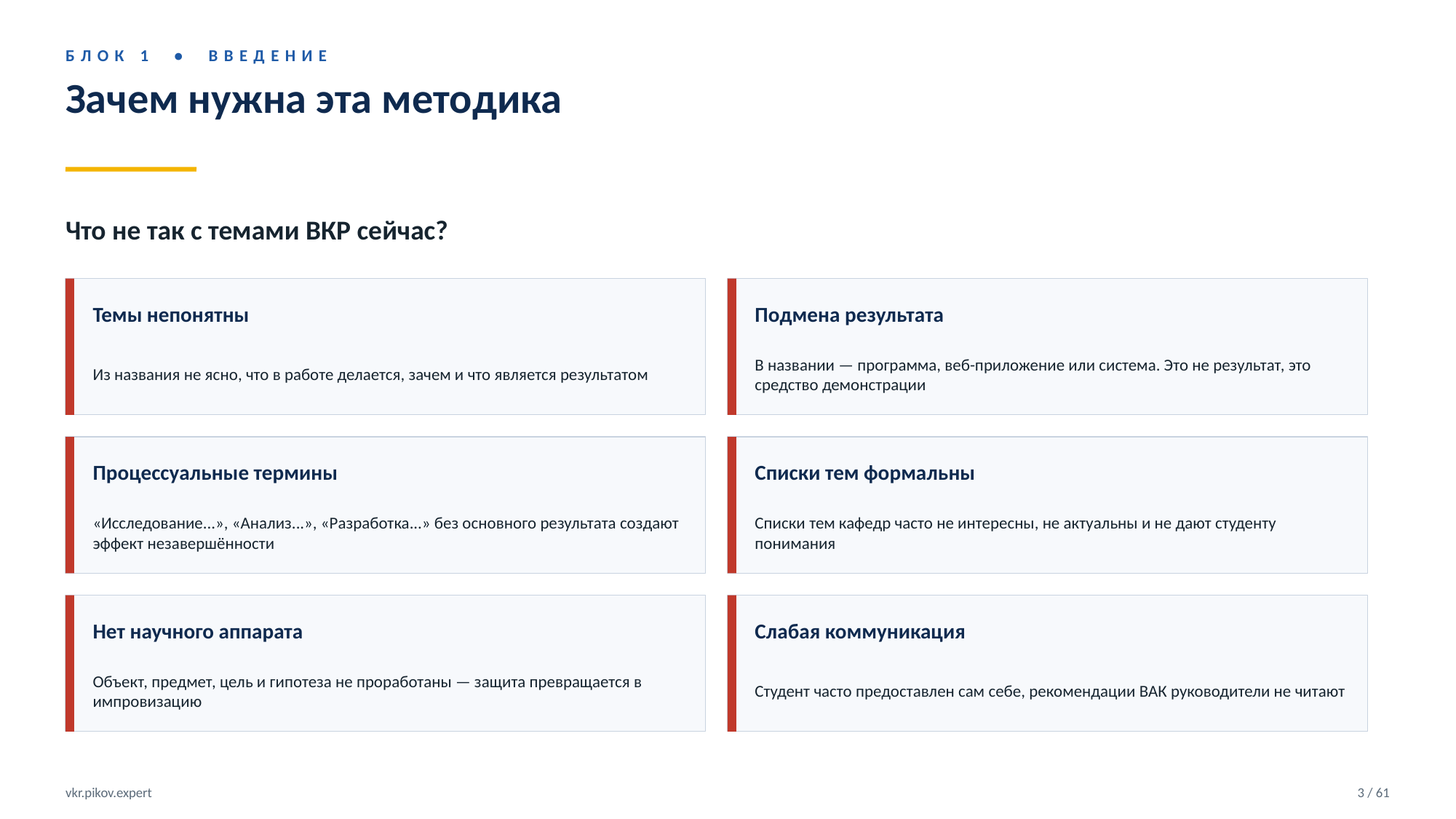

БЛОК 1  •  ВВЕДЕНИЕ
Зачем нужна эта методика

Что не так с темами ВКР сейчас?

Темы непонятны
Подмена результата
Из названия не ясно, что в работе делается, зачем и что является результатом
В названии — программа, веб-приложение или система. Это не результат, это средство демонстрации

Процессуальные термины
Списки тем формальны
«Исследование...», «Анализ...», «Разработка...» без основного результата создают эффект незавершённости
Списки тем кафедр часто не интересны, не актуальны и не дают студенту понимания

Нет научного аппарата
Слабая коммуникация
Объект, предмет, цель и гипотеза не проработаны — защита превращается в импровизацию
Студент часто предоставлен сам себе, рекомендации ВАК руководители не читают
vkr.pikov.expert
3 / 61